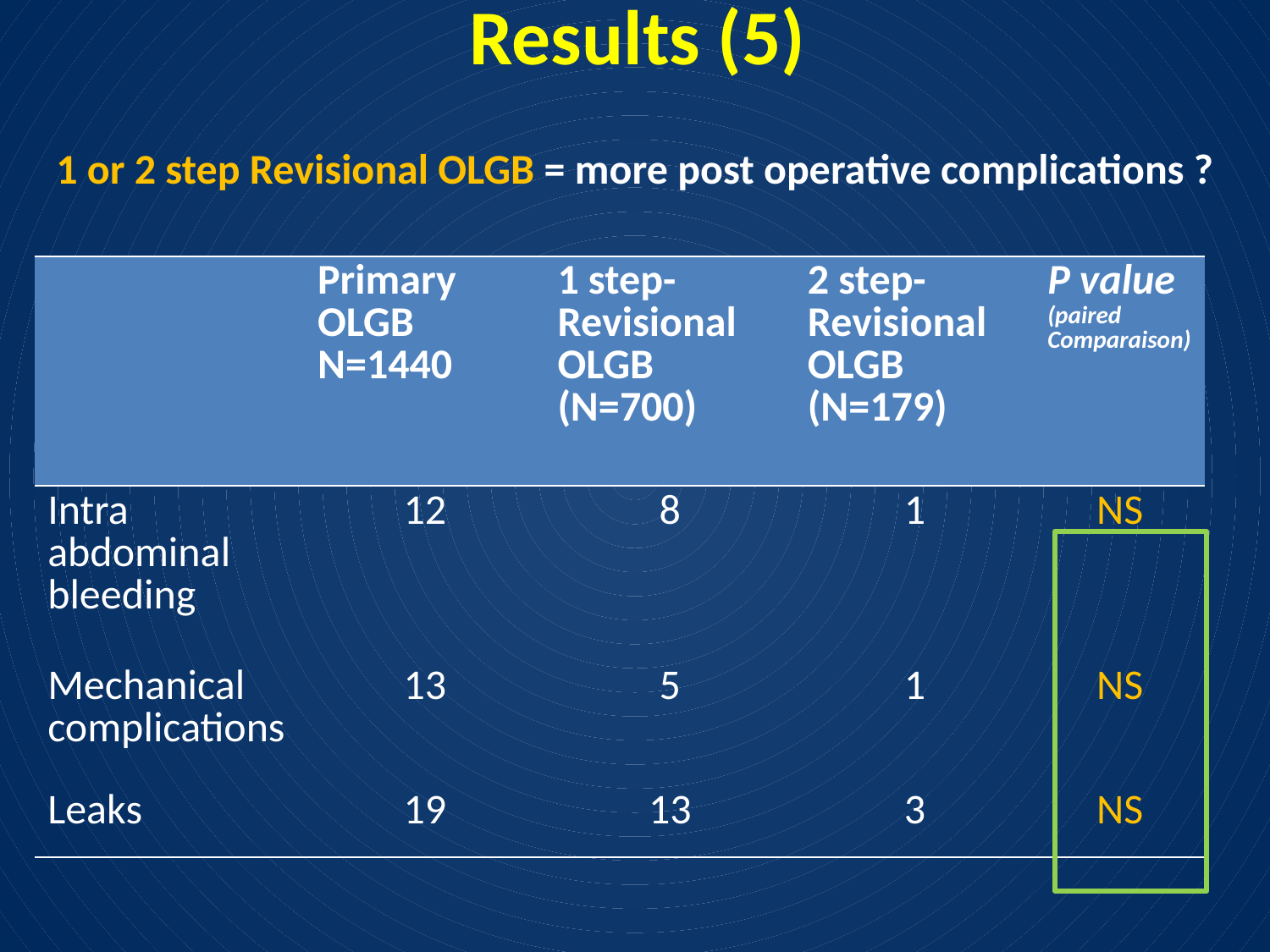

Results (5)
# 1 or 2 step Revisional OLGB = more post operative complications ?
|  | Primary OLGB N=1440 | 1 step-Revisional OLGB (N=700) | 2 step-Revisional OLGB (N=179) | P value (paired Comparaison) |
| --- | --- | --- | --- | --- |
| Intra abdominal bleeding | 12 | 8 | 1 | NS |
| Mechanical complications | 13 | 5 | 1 | NS |
| Leaks | 19 | 13 | 3 | NS |